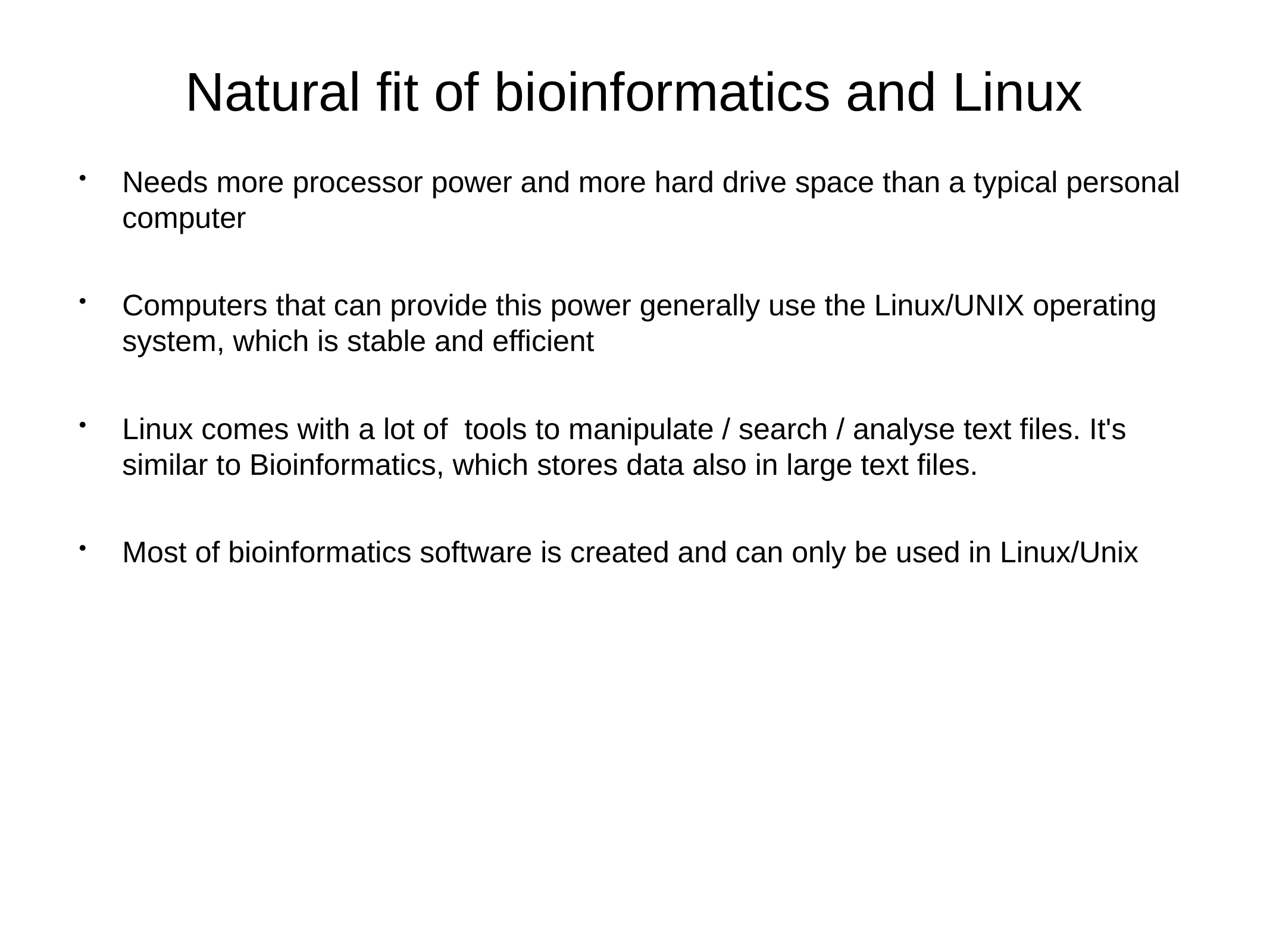

Natural fit of bioinformatics and Linux
Needs more processor power and more hard drive space than a typical personal computer
Computers that can provide this power generally use the Linux/UNIX operating system, which is stable and efficient
Linux comes with a lot of  tools to manipulate / search / analyse text files. It's similar to Bioinformatics, which stores data also in large text files.
Most of bioinformatics software is created and can only be used in Linux/Unix